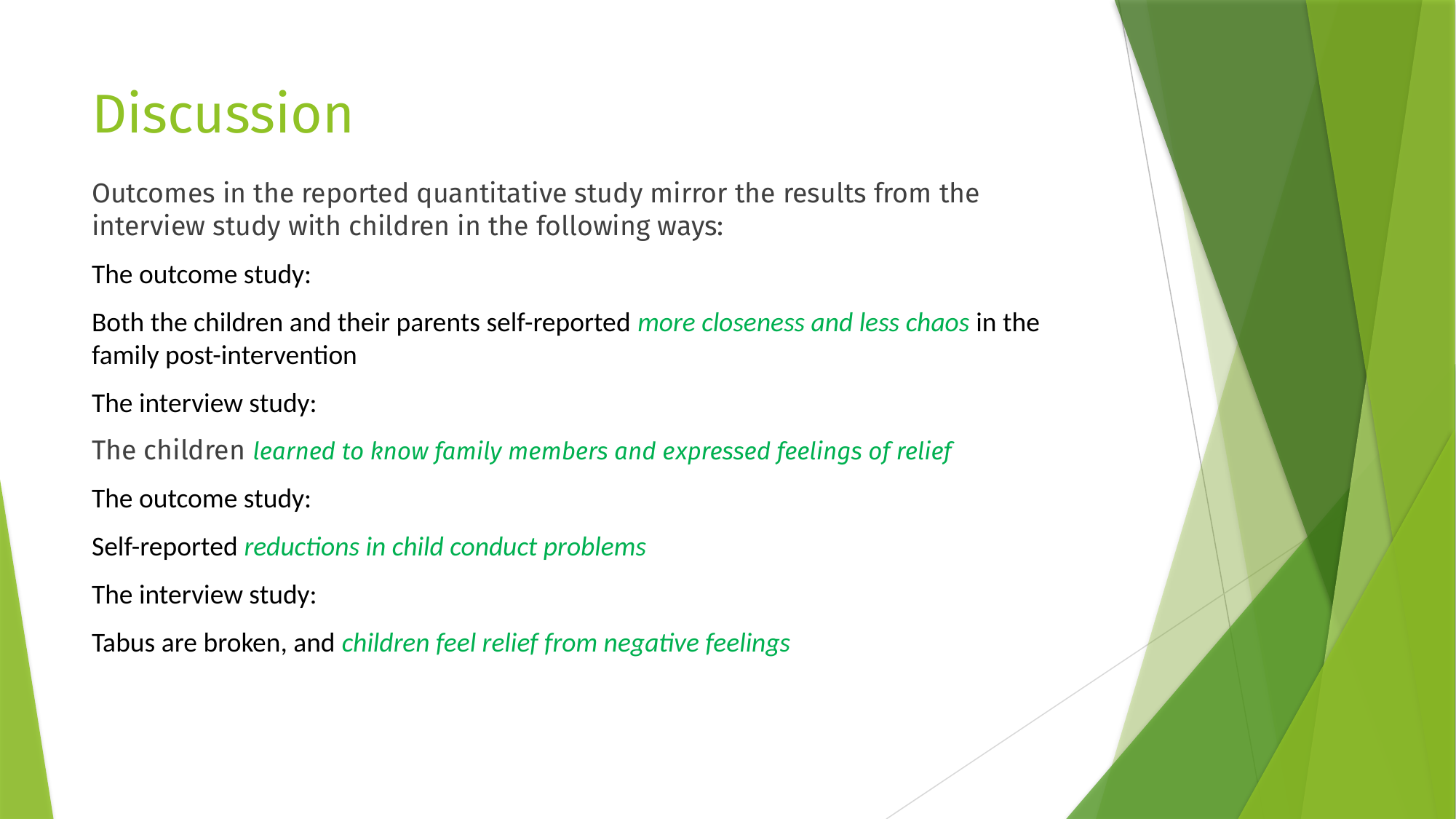

# Discussion
Outcomes in the reported quantitative study mirror the results from the interview study with children in the following ways:
The outcome study:
Both the children and their parents self-reported more closeness and less chaos in the family post-intervention
The interview study:
The children learned to know family members and expressed feelings of relief
The outcome study:
Self-reported reductions in child conduct problems
The interview study:
Tabus are broken, and children feel relief from negative feelings